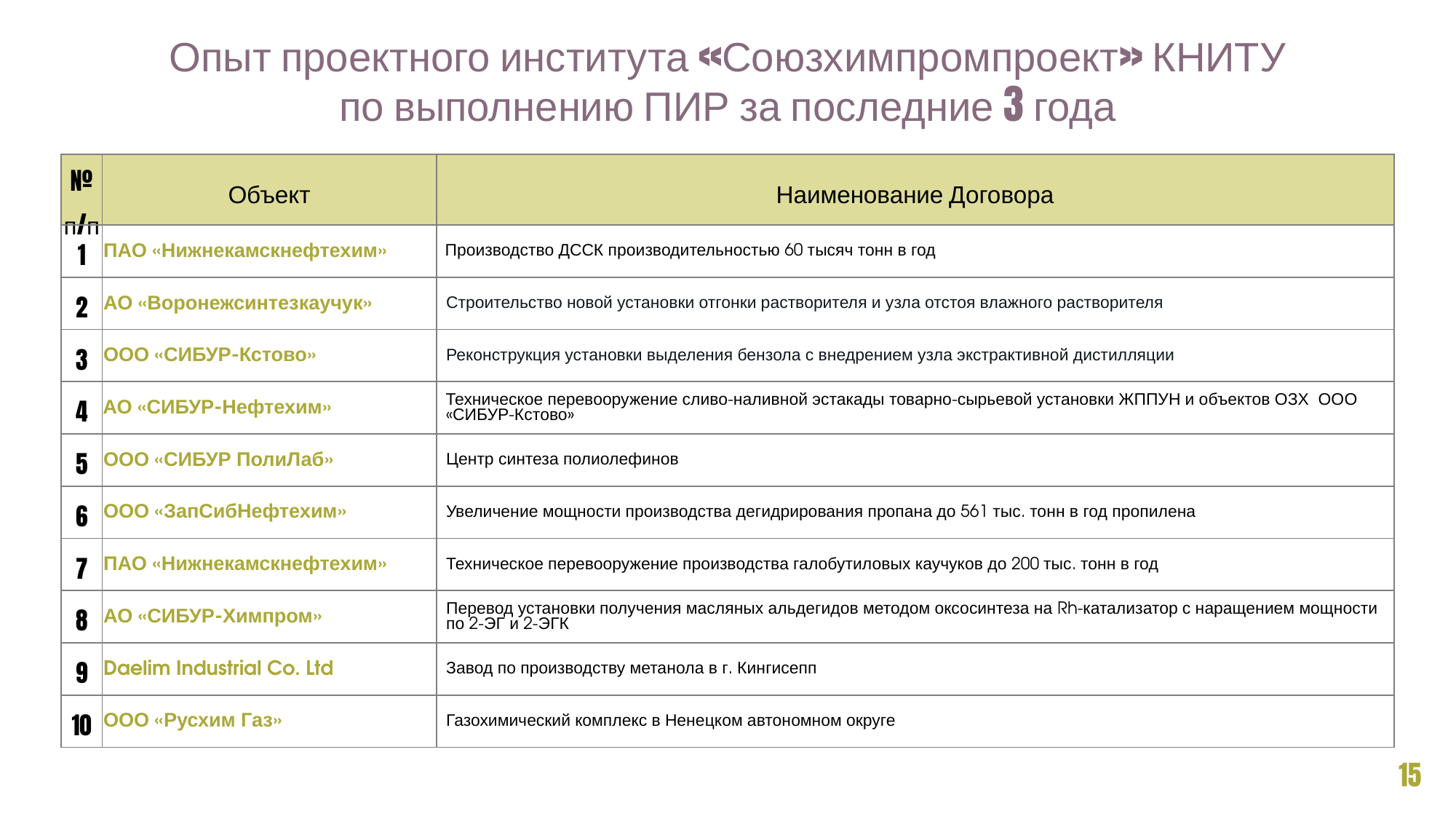

Опыт проектного института «Союзхимпромпроект» КНИТУ
по выполнению ПИР за последние 3 года
| № п/п | Объект | Наименование Договора |
| --- | --- | --- |
| 1 | ПАО «Нижнекамскнефтехим» | Производство ДССК производительностью 60 тысяч тонн в год |
| 2 | АО «Воронежсинтезкаучук» | Строительство новой установки отгонки растворителя и узла отстоя влажного растворителя |
| 3 | ООО «СИБУР-Кстово» | Реконструкция установки выделения бензола с внедрением узла экстрактивной дистилляции |
| 4 | АО «СИБУР-Нефтехим» | Техническое перевооружение сливо-наливной эстакады товарно-сырьевой установки ЖППУН и объектов ОЗХ ООО «СИБУР-Кстово» |
| 5 | ООО «СИБУР ПолиЛаб» | Центр синтеза полиолефинов |
| 6 | ООО «ЗапСибНефтехим» | Увеличение мощности производства дегидрирования пропана до 561 тыс. тонн в год пропилена |
| 7 | ПАО «Нижнекамскнефтехим» | Техническое перевооружение производства галобутиловых каучуков до 200 тыс. тонн в год |
| 8 | АО «СИБУР-Химпром» | Перевод установки получения масляных альдегидов методом оксосинтеза на Rh-катализатор с наращением мощности по 2-ЭГ и 2-ЭГК |
| 9 | Daelim Industrial Co. Ltd | Завод по производству метанола в г. Кингисепп |
| 10 | ООО «Русхим Газ» | Газохимический комплекс в Ненецком автономном округе |
15